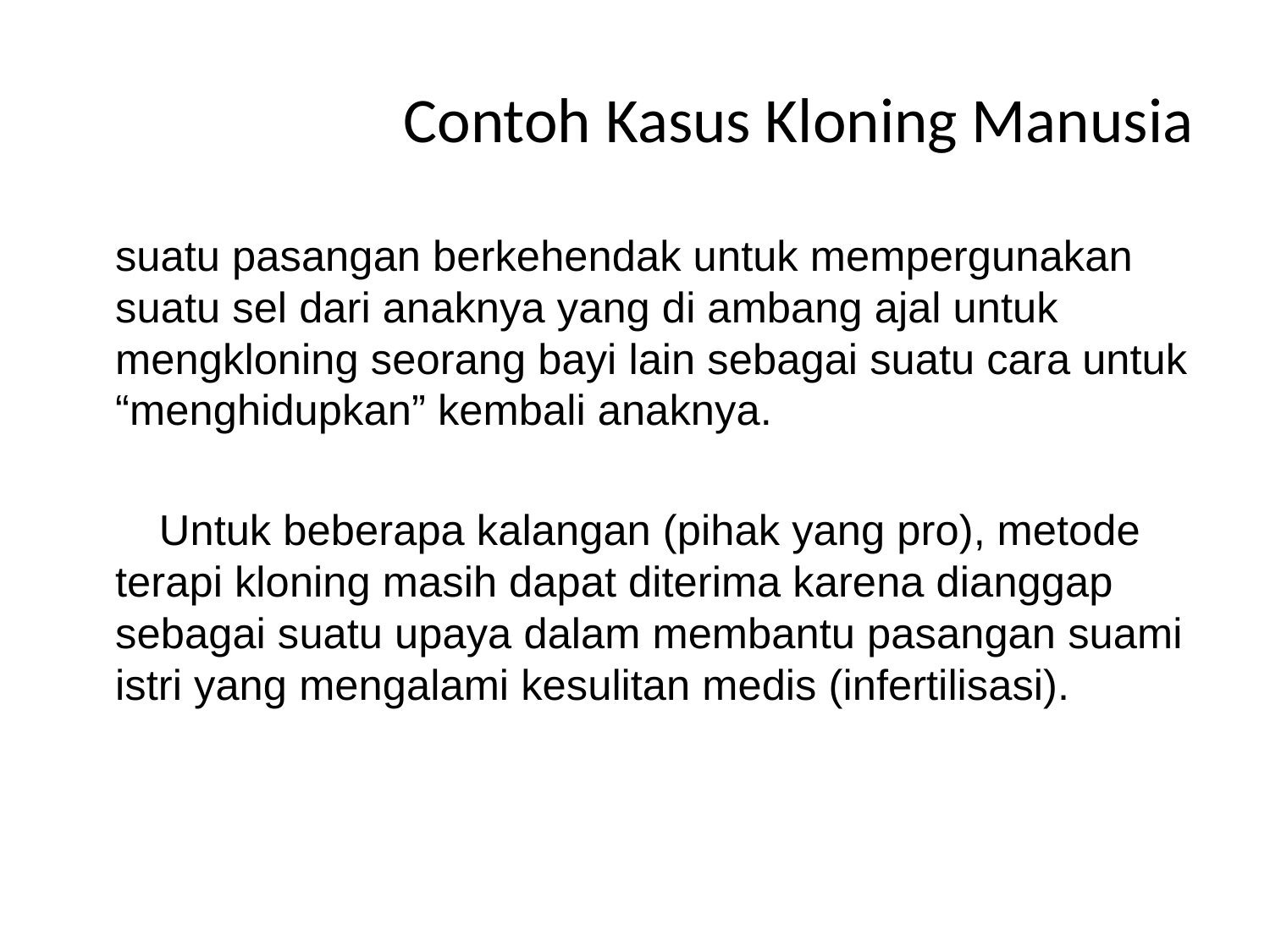

# Contoh Kasus Kloning Manusia
    suatu pasangan berkehendak untuk mempergunakan suatu sel dari anaknya yang di ambang ajal untuk mengkloning seorang bayi lain sebagai suatu cara untuk “menghidupkan” kembali anaknya.

       Untuk beberapa kalangan (pihak yang pro), metode terapi kloning masih dapat diterima karena dianggap sebagai suatu upaya dalam membantu pasangan suami istri yang mengalami kesulitan medis (infertilisasi).